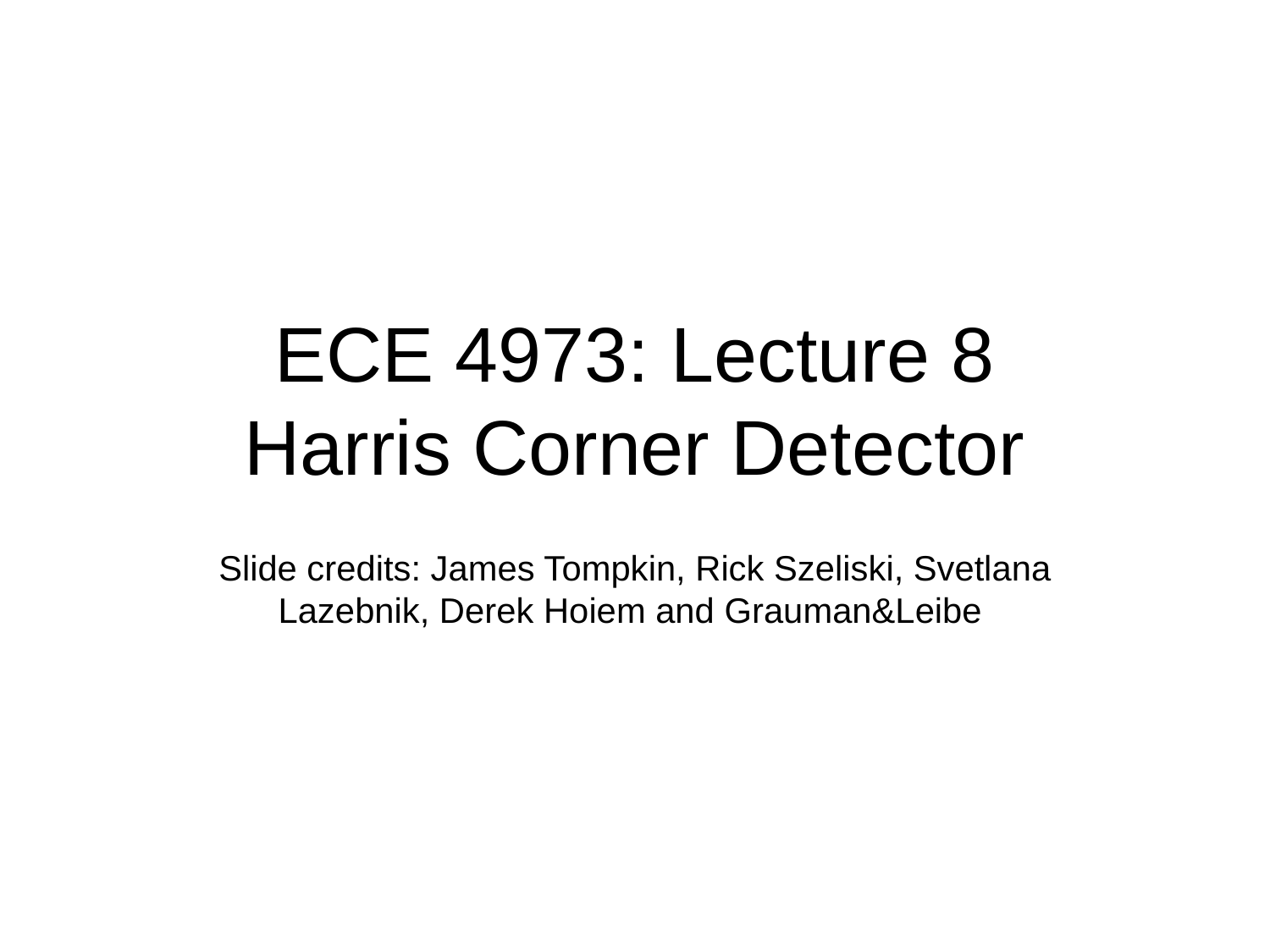

# ECE 4973: Lecture 8 Harris Corner Detector
Slide credits: James Tompkin, Rick Szeliski, Svetlana Lazebnik, Derek Hoiem and Grauman&Leibe